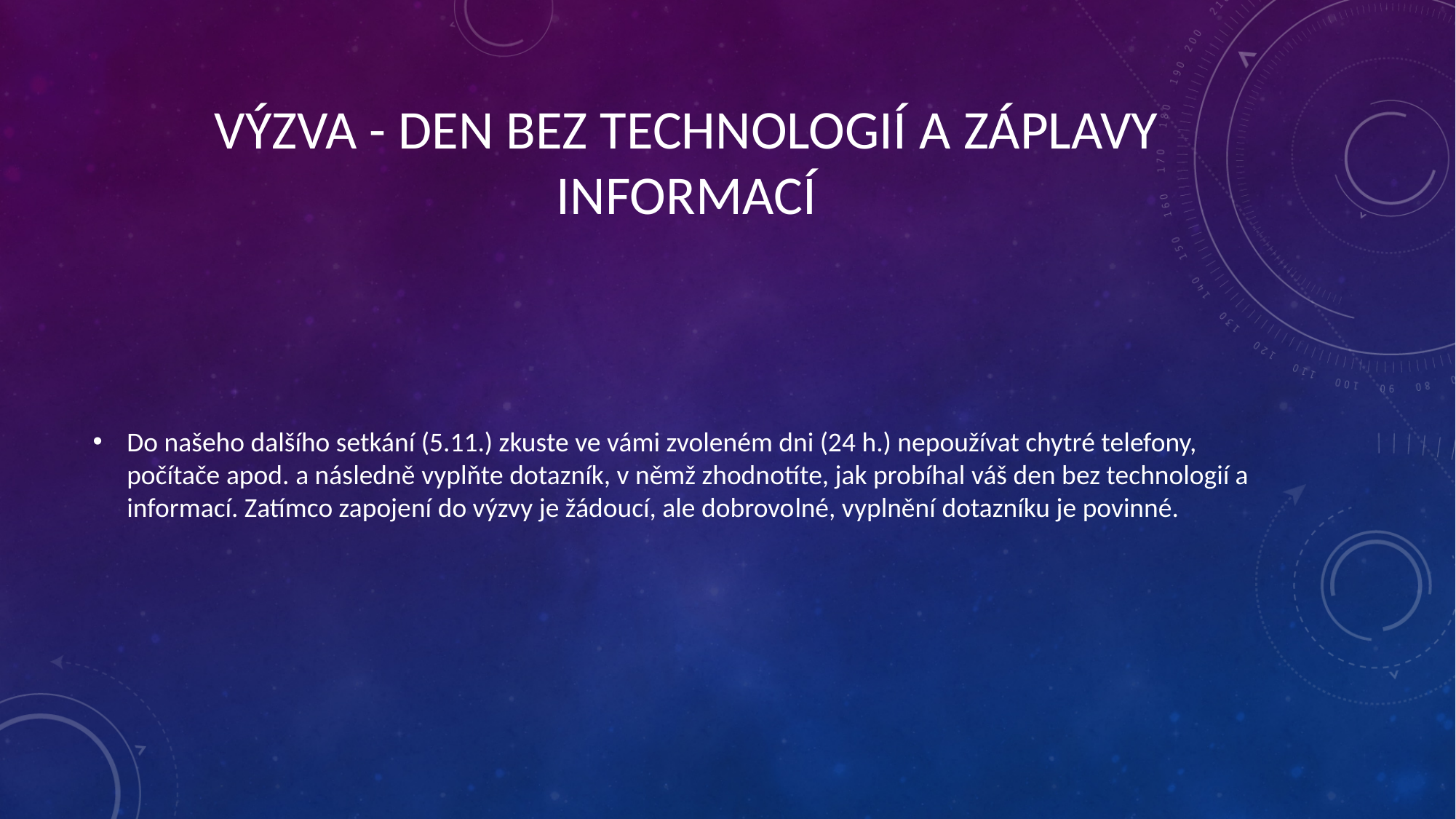

# VÝZVA - Den bez technologií a záplavy informací
Do našeho dalšího setkání (5.11.) zkuste ve vámi zvoleném dni (24 h.) nepoužívat chytré telefony, počítače apod. a následně vyplňte dotazník, v němž zhodnotíte, jak probíhal váš den bez technologií a informací. Zatímco zapojení do výzvy je žádoucí, ale dobrovolné, vyplnění dotazníku je povinné.